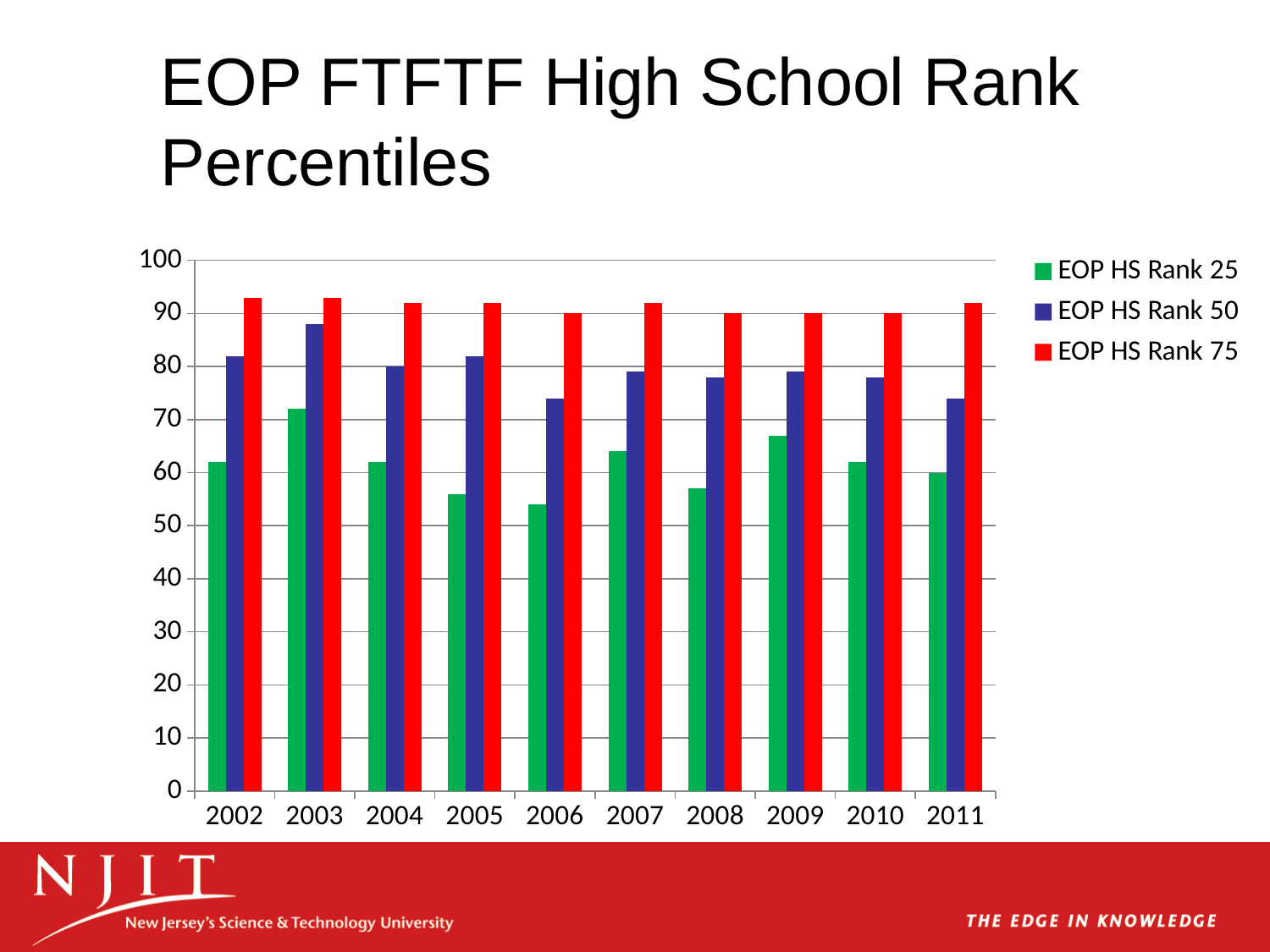

# EOP FTFTF High School Rank Percentiles

### Chart

| Category | EOP HS Rank 25 | EOP HS Rank 50 | EOP HS Rank 75 |
|---|---|---|---|
| 2002 | 62.0 | 82.0 | 93.0 |
| 2003 | 72.0 | 88.0 | 93.0 |
| 2004 | 62.0 | 80.0 | 92.0 |
| 2005 | 56.0 | 82.0 | 92.0 |
| 2006 | 54.0 | 74.0 | 90.0 |
| 2007 | 64.0 | 79.0 | 92.0 |
| 2008 | 57.0 | 78.0 | 90.0 |
| 2009 | 67.0 | 79.0 | 90.0 |
| 2010 | 62.0 | 78.0 | 90.0 |
| 2011 | 60.0 | 74.0 | 92.0 |